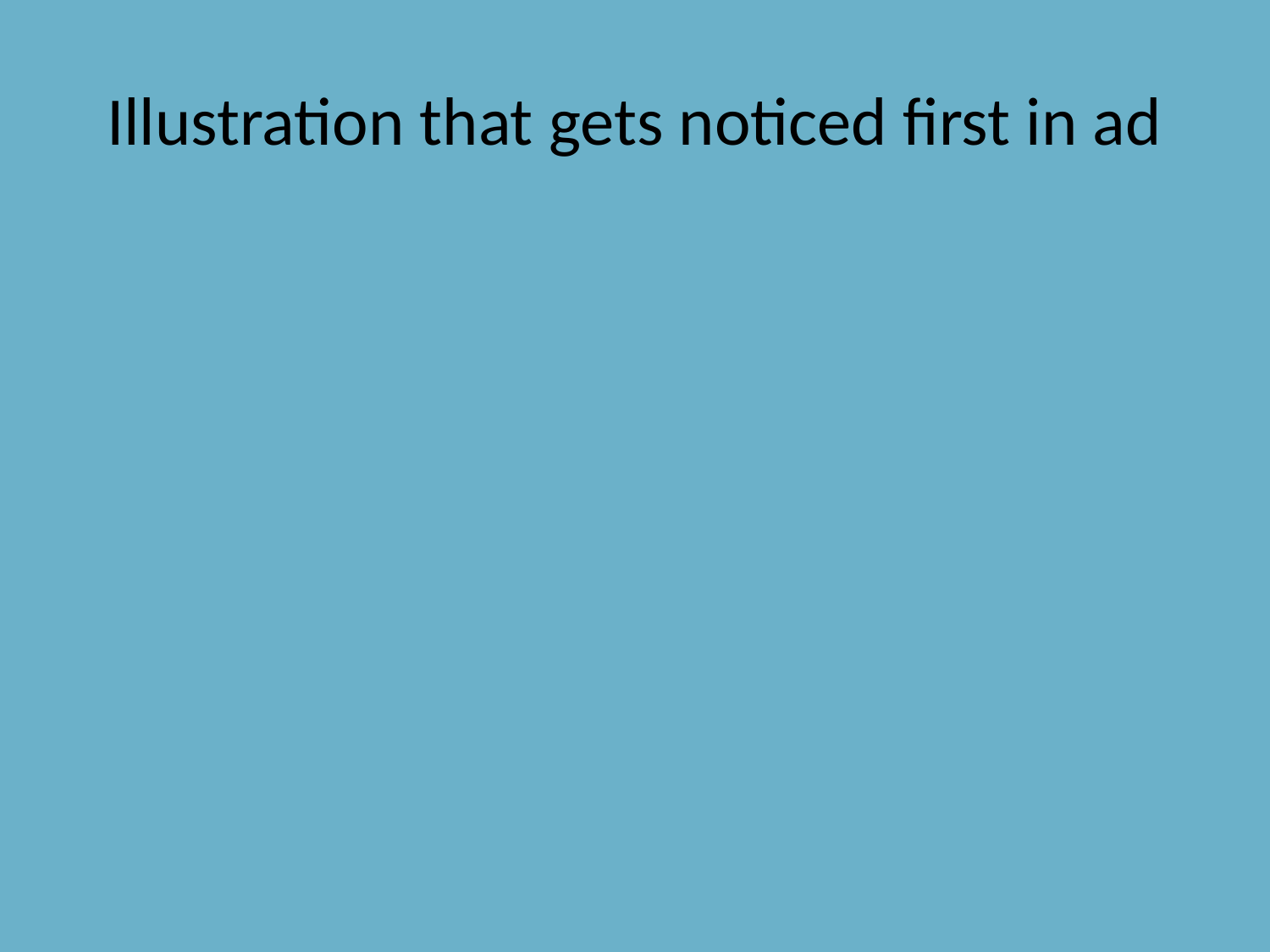

# Illustration that gets noticed first in ad